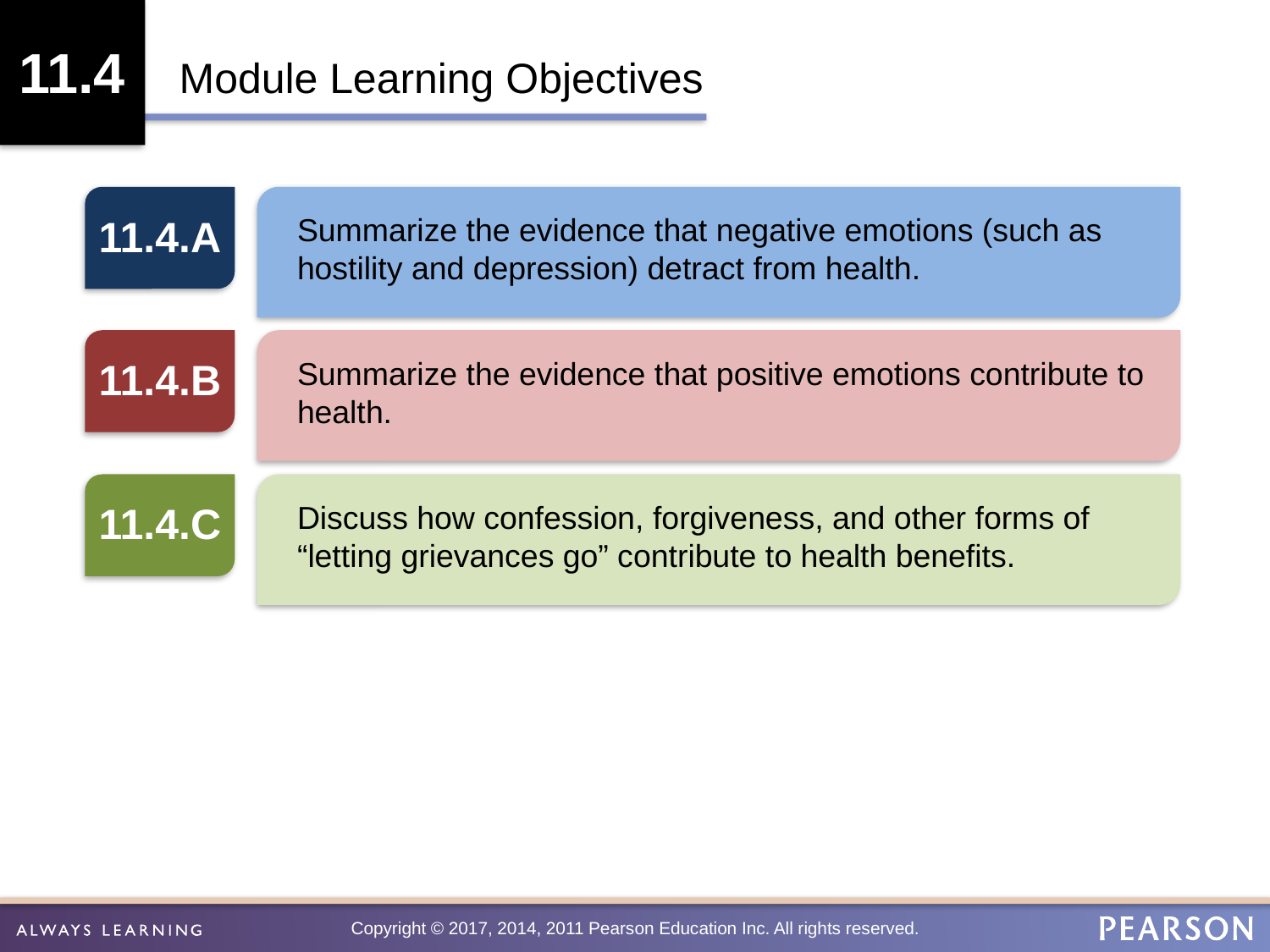

11.4
Module Learning Objectives

11.4.A

Summarize the evidence that negative emotions (such as hostility and depression) detract from health.

11.4.B

Summarize the evidence that positive emotions contribute to health.

11.4.C

Discuss how confession, forgiveness, and other forms of “letting grievances go” contribute to health benefits.